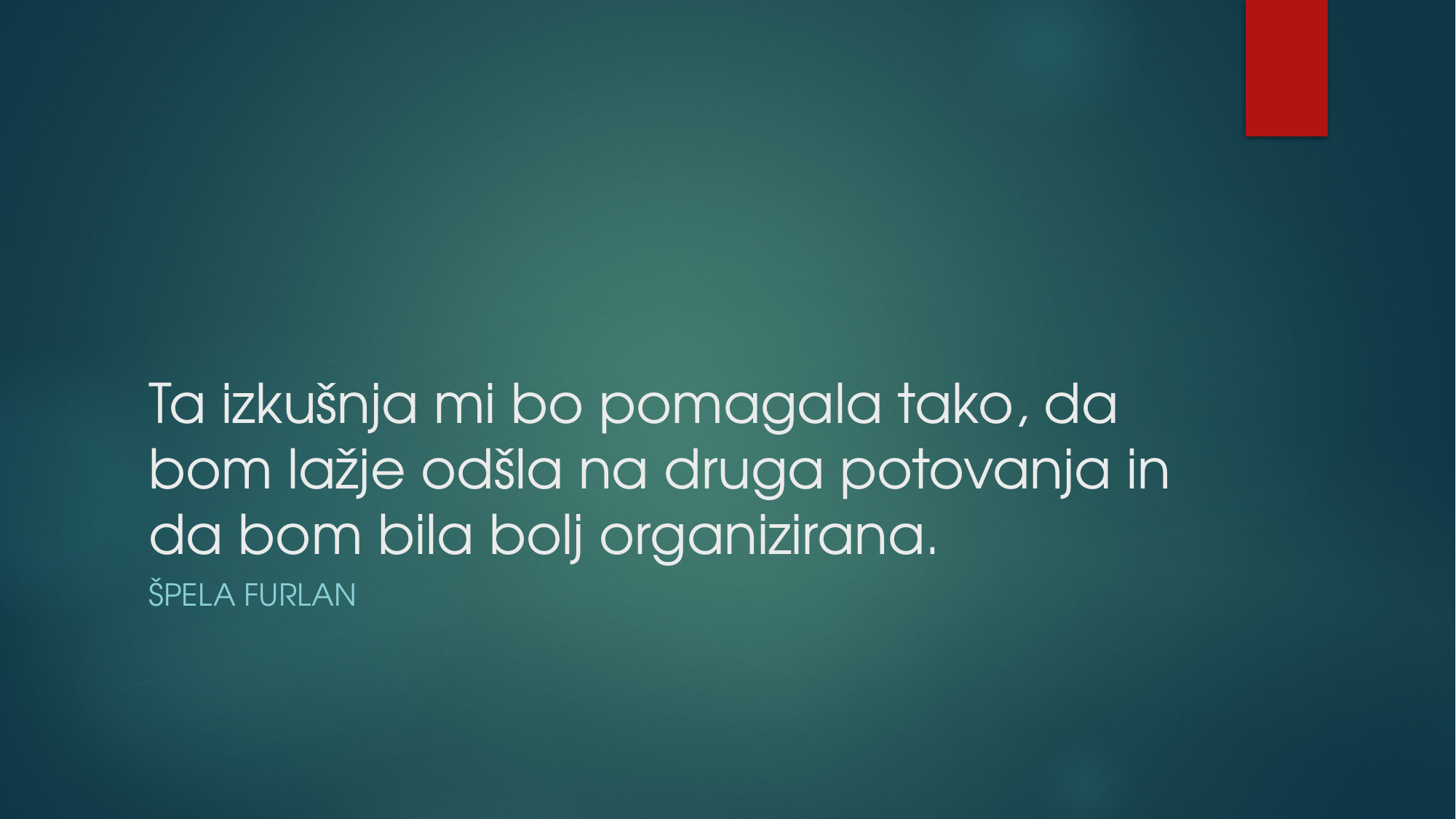

# Ta izkušnja mi bo pomagala tako, da bom lažje odšla na druga potovanja in da bom bila bolj organizirana.
Špela furlan